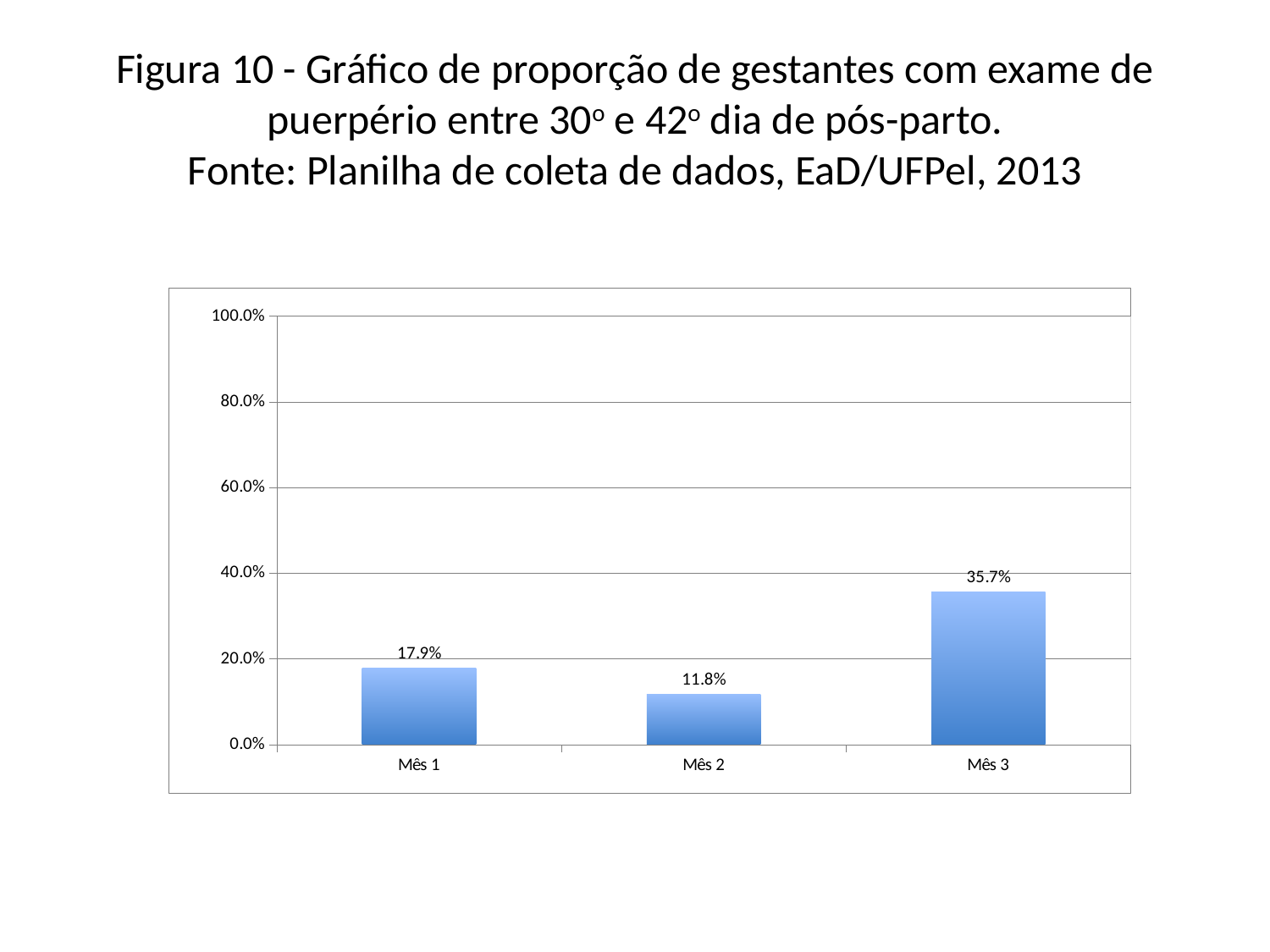

# Figura 10 - Gráfico de proporção de gestantes com exame de puerpério entre 30o e 42o dia de pós-parto. Fonte: Planilha de coleta de dados, EaD/UFPel, 2013

### Chart

| Category | Proporção de gestantes com exame de puerpério entre 30º e 42º dia do pós-parto |
|---|---|
| Mês 1 | 0.17857142857142874 |
| Mês 2 | 0.11764705882352942 |
| Mês 3 | 0.35714285714285743 |